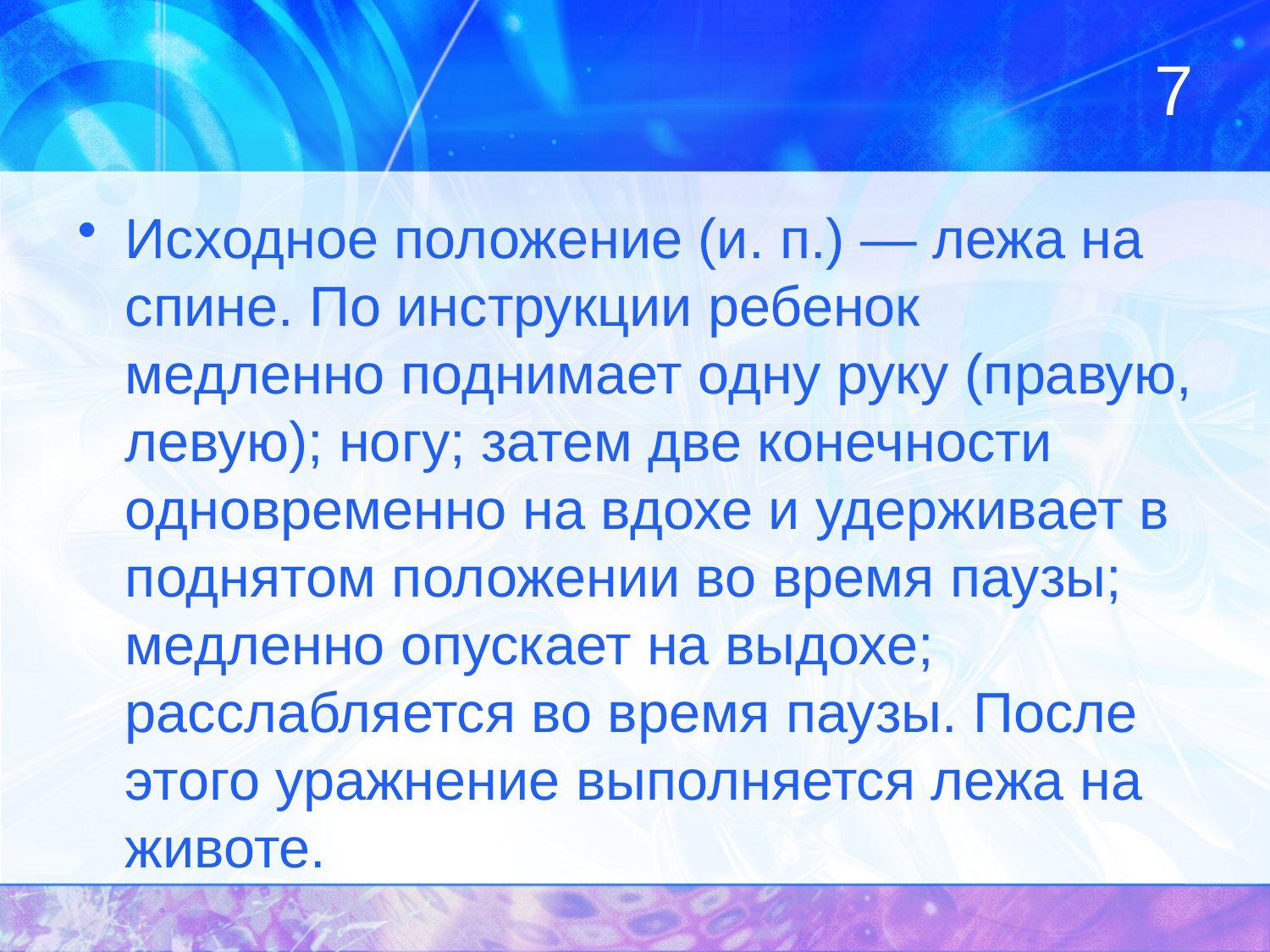

# 7
Исходное положение (и. п.) — лежа на спине. По инструкции ребенок медленно поднимает одну руку (правую, левую); ногу; затем две конечности одновременно на вдохе и удерживает в поднятом положении во время паузы; медленно опускает на выдохе; расслабляется во время паузы. После этого уражнение выполняется лежа на животе.